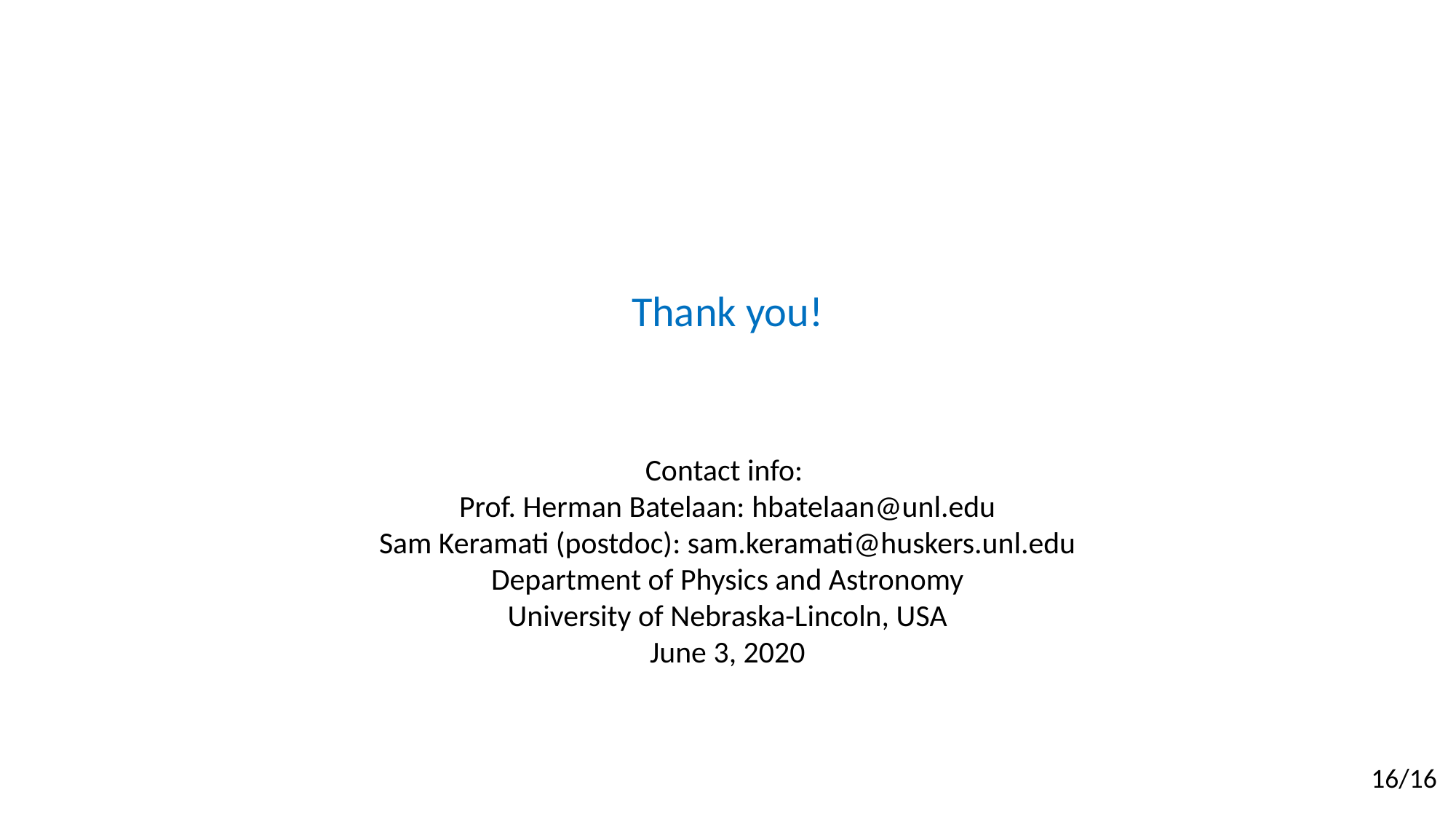

Thank you!
Contact info:
Prof. Herman Batelaan: hbatelaan@unl.edu
Sam Keramati (postdoc): sam.keramati@huskers.unl.edu
Department of Physics and Astronomy
University of Nebraska-Lincoln, USA
June 3, 2020
16/16